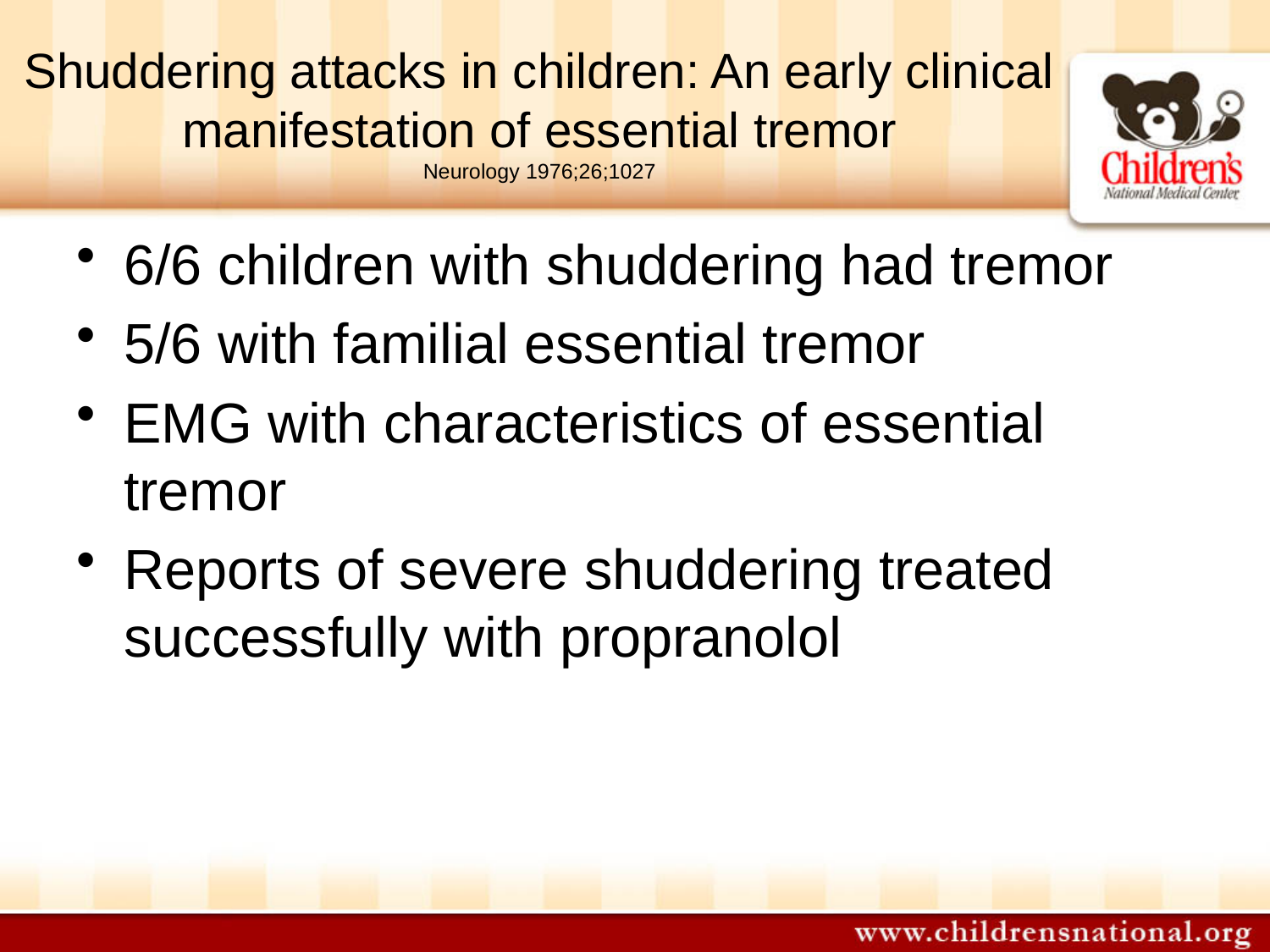

# Shuddering attacks in children: An early clinical manifestation of essential tremor Neurology 1976;26;1027
6/6 children with shuddering had tremor
5/6 with familial essential tremor
EMG with characteristics of essential tremor
Reports of severe shuddering treated successfully with propranolol